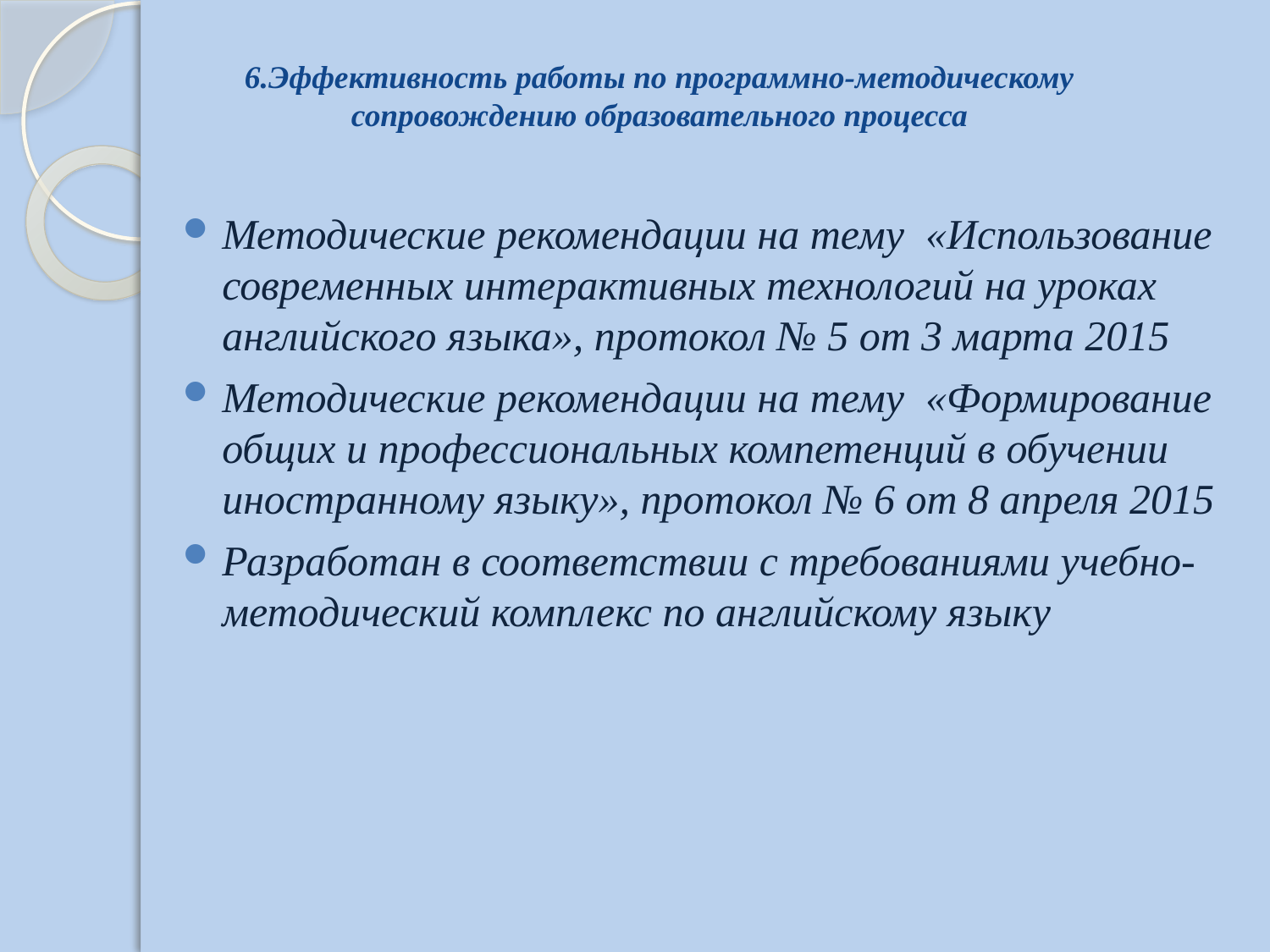

# 6.Эффективность работы по программно-методическому сопровождению образовательного процесса
Методические рекомендации на тему  «Использование современных интерактивных технологий на уроках английского языка», протокол № 5 от 3 марта 2015
Методические рекомендации на тему  «Формирование общих и профессиональных компетенций в обучении иностранному языку», протокол № 6 от 8 апреля 2015
Разработан в соответствии с требованиями учебно-методический комплекс по английскому языку